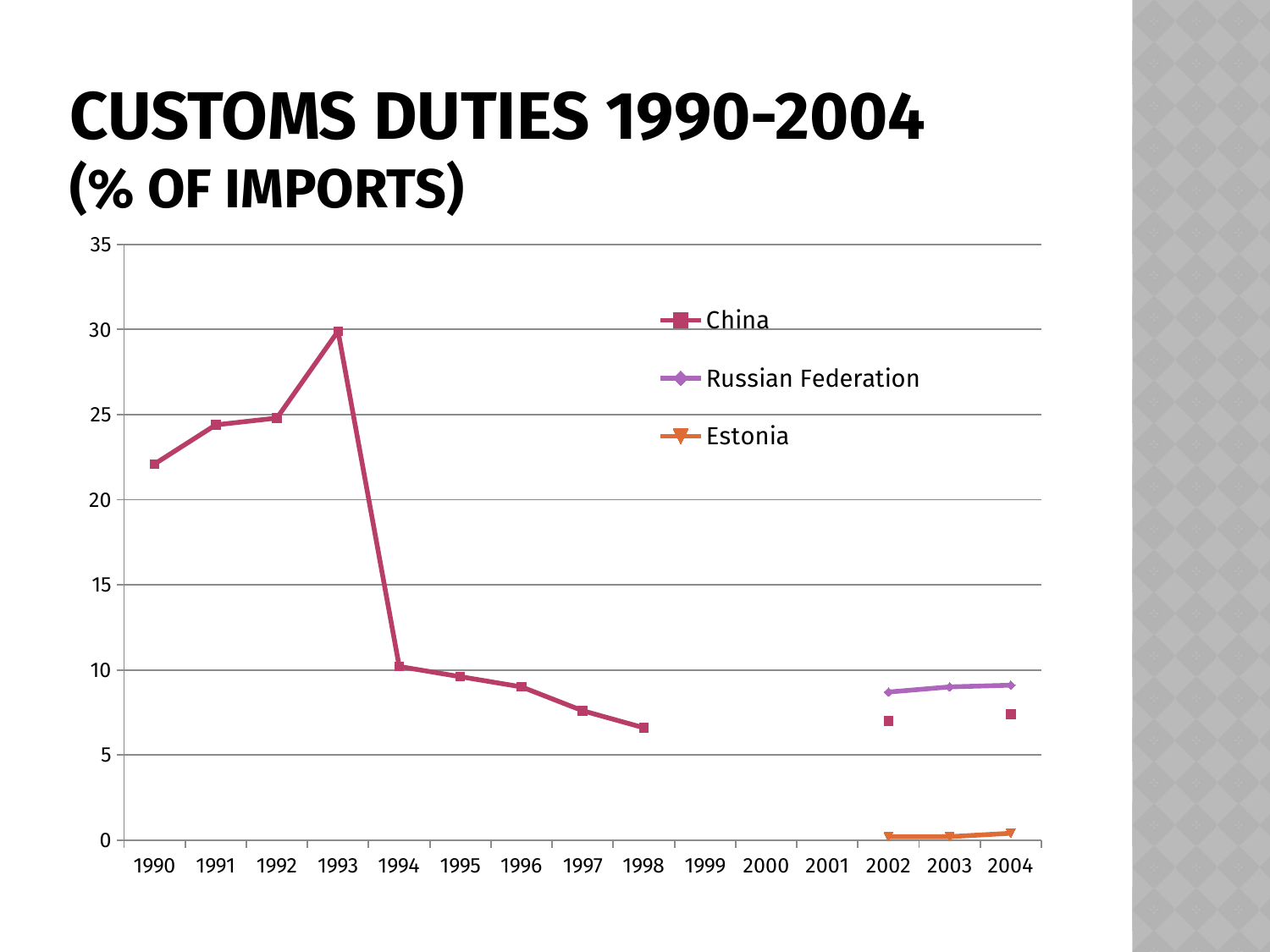

# Customs duties 1990-2004 (% of imports)

### Chart

| Category | China | Russian Federation | Estonia |
|---|---|---|---|
| 1990 | 22.1 | None | None |
| 1991 | 24.4 | None | None |
| 1992 | 24.8 | None | None |
| 1993 | 29.9 | None | None |
| 1994 | 10.200000000000001 | None | None |
| 1995 | 9.6 | None | None |
| 1996 | 9.0 | None | None |
| 1997 | 7.6 | None | None |
| 1998 | 6.6 | None | None |
| 1999 | None | None | None |
| 2000 | None | None | None |
| 2001 | None | None | None |
| 2002 | 7.0 | 8.700000000000001 | 0.2 |
| 2003 | None | 9.0 | 0.2 |
| 2004 | 7.4 | 9.1 | 0.4 |